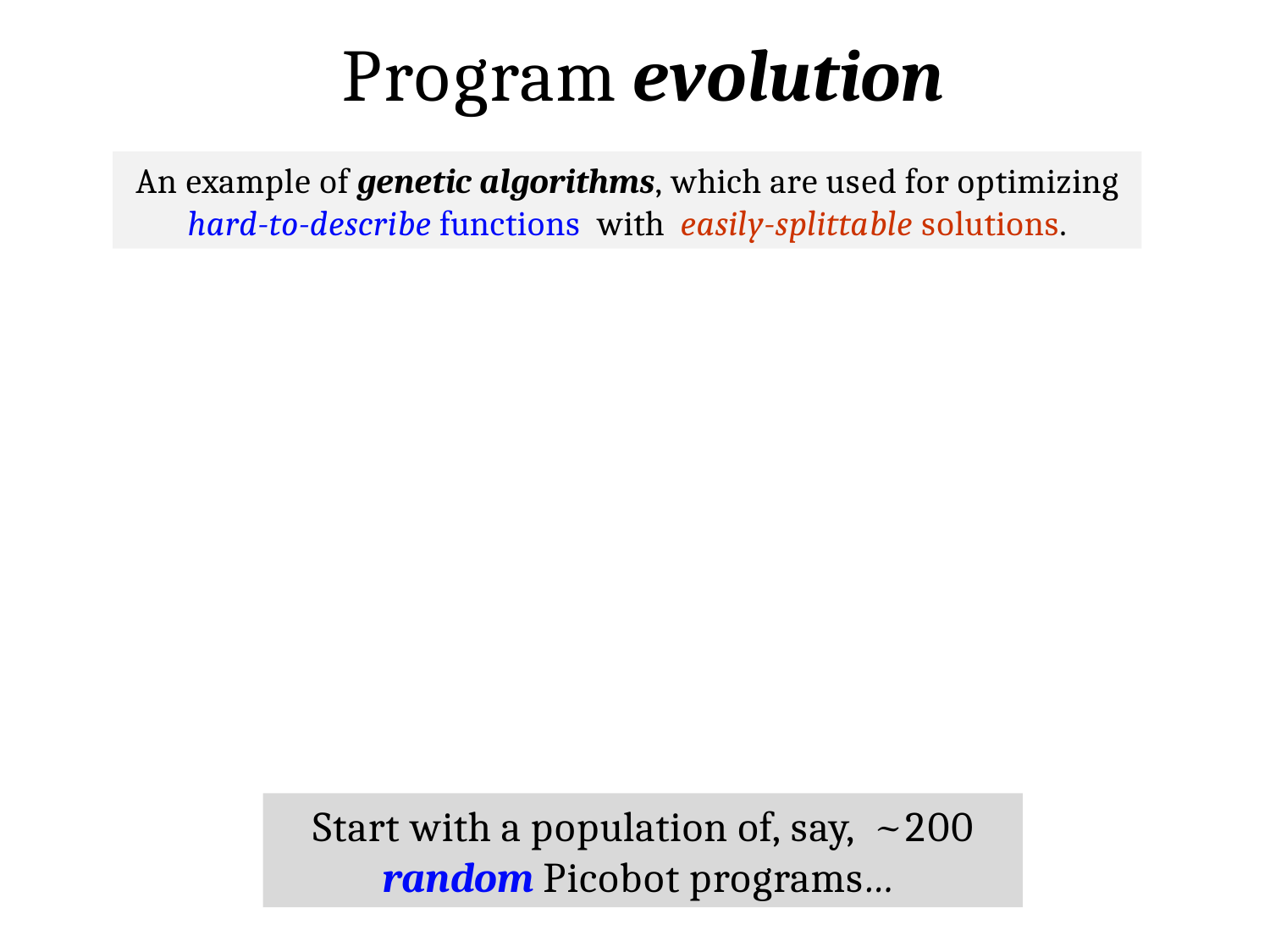

Program evolution
An example of genetic algorithms, which are used for optimizing hard-to-describe functions  with  easily-splittable solutions.
Start with a population of, say,  ~200 random Picobot programs…